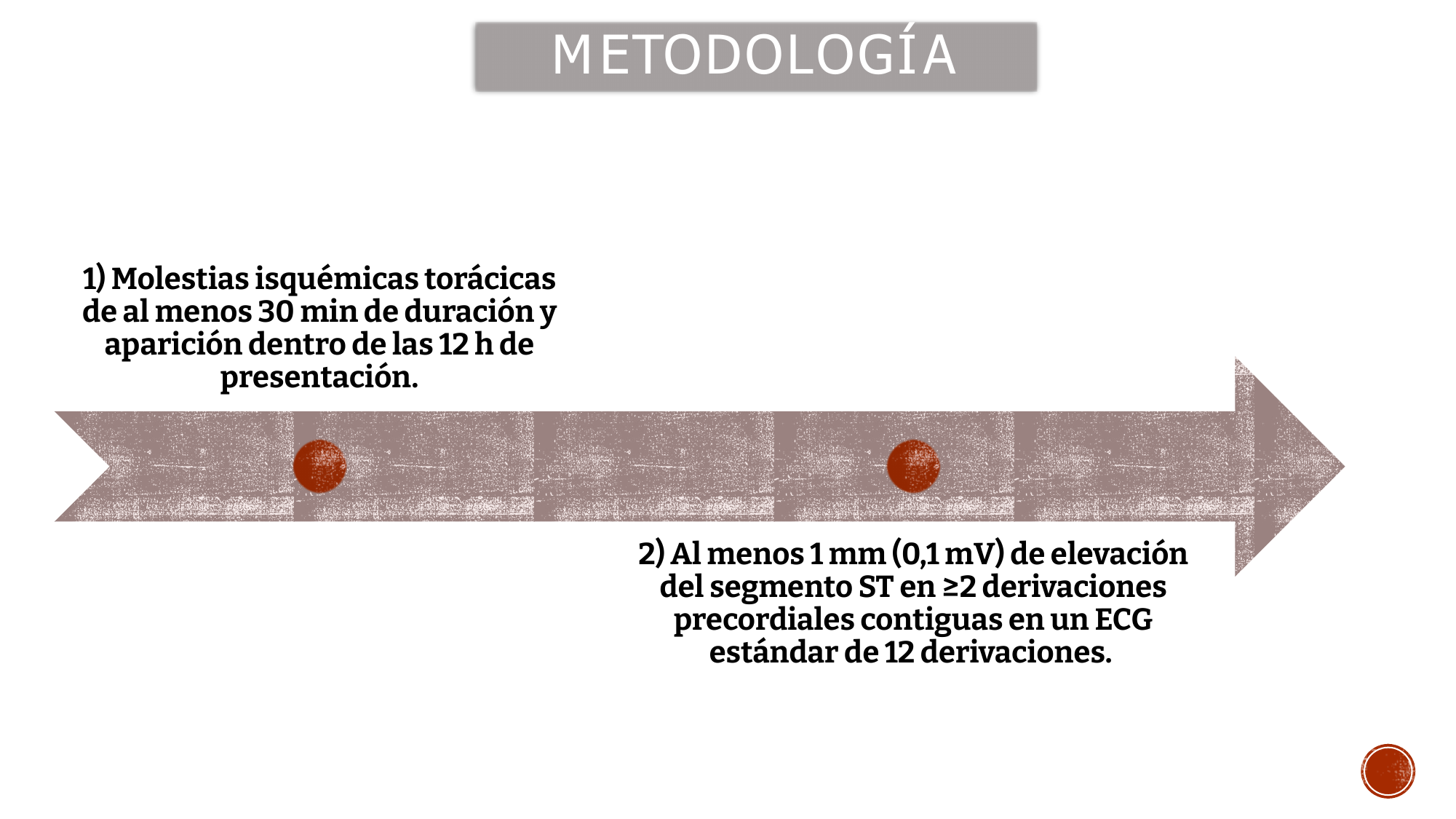

METODOLOGÍA
1) Molestias isquémicas torácicas de al menos 30 min de duración y aparición dentro de las 12 h de presentación.
2) Al menos 1 mm (0,1 mV) de elevación del segmento ST en ≥2 derivaciones precordiales contiguas en un ECG estándar de 12 derivaciones.